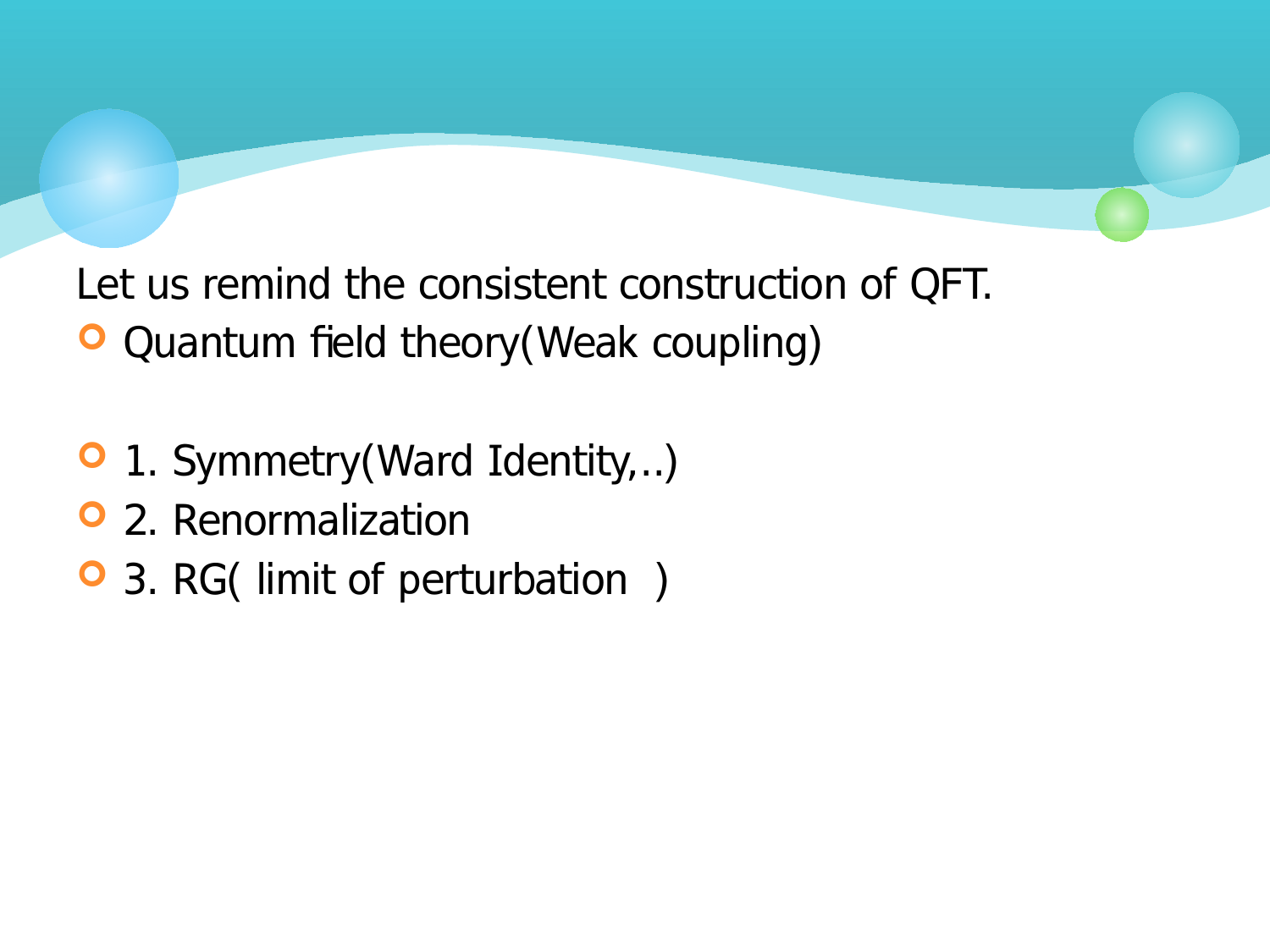

#
Let us remind the consistent construction of QFT.
Quantum field theory(Weak coupling)

1. Symmetry(Ward Identity,..)
2. Renormalization
3. RG( limit of perturbation  )